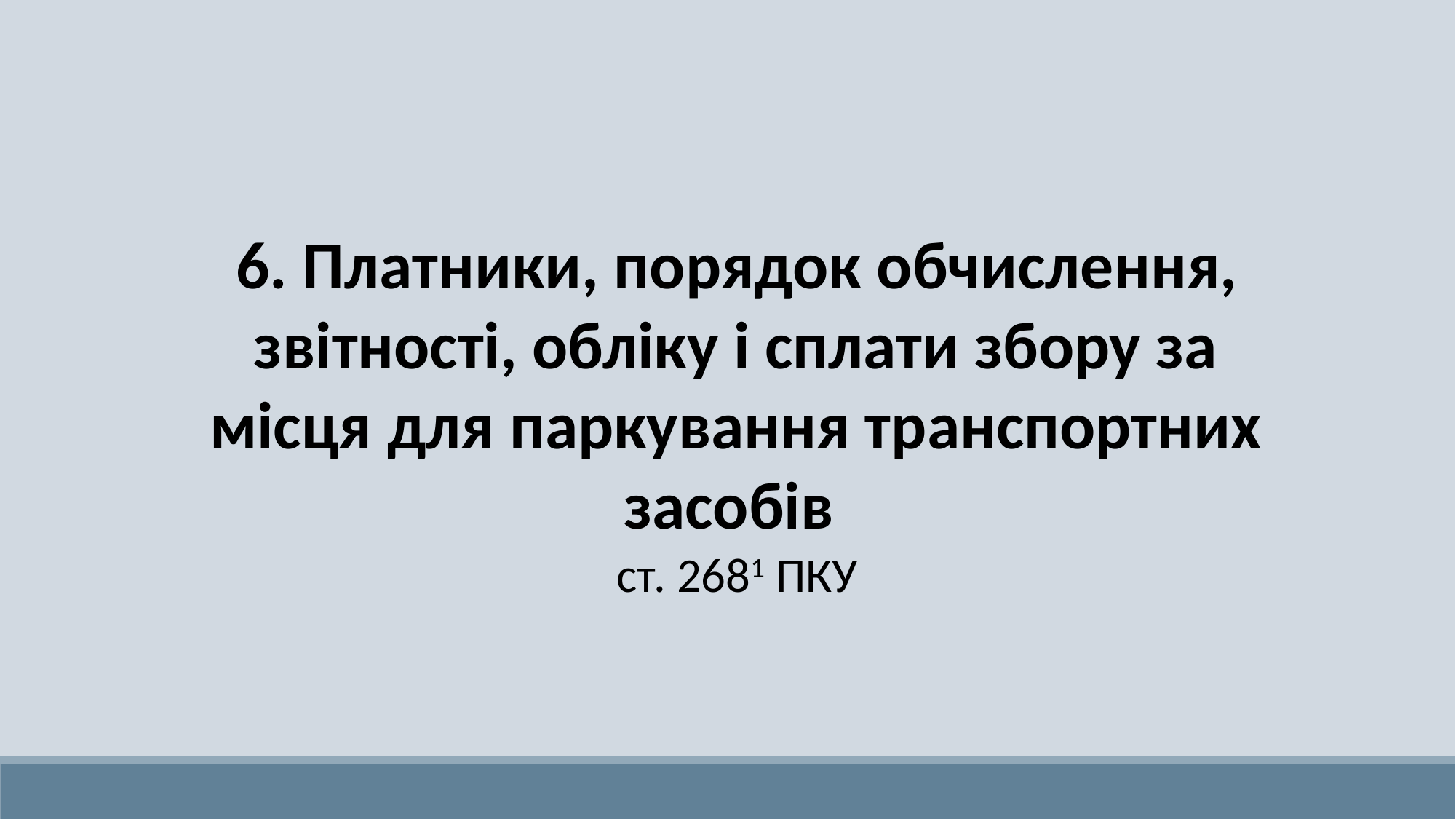

6. Платники, порядок обчислення, звітності, обліку і сплати збору за місця для паркування транспортних засобів
ст. 2681 ПКУ